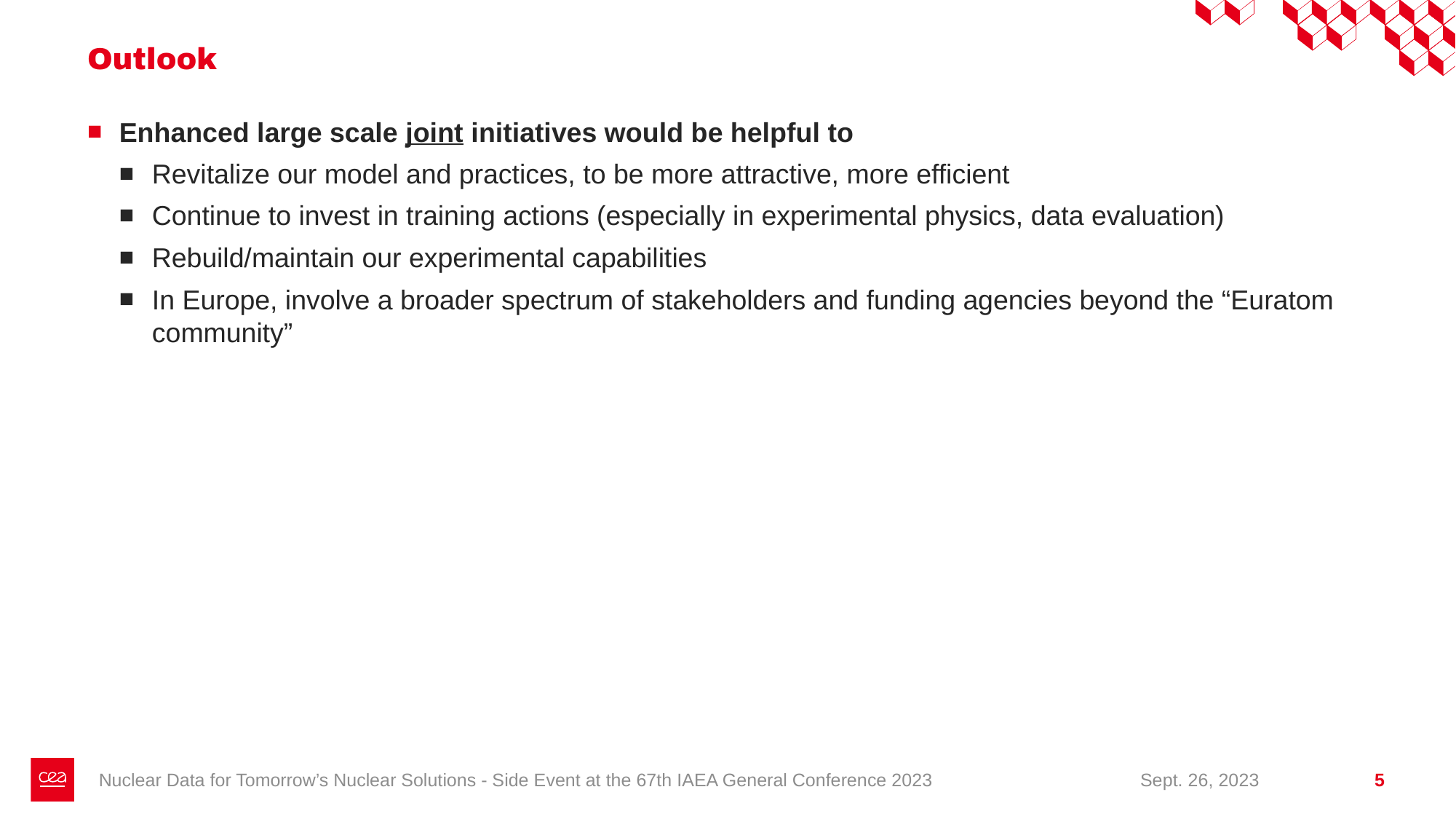

# Outlook
Enhanced large scale joint initiatives would be helpful to
Revitalize our model and practices, to be more attractive, more efficient
Continue to invest in training actions (especially in experimental physics, data evaluation)
Rebuild/maintain our experimental capabilities
In Europe, involve a broader spectrum of stakeholders and funding agencies beyond the “Euratom community”

Nuclear Data for Tomorrow’s Nuclear Solutions - Side Event at the 67th IAEA General Conference 2023
Sept. 26, 2023
5